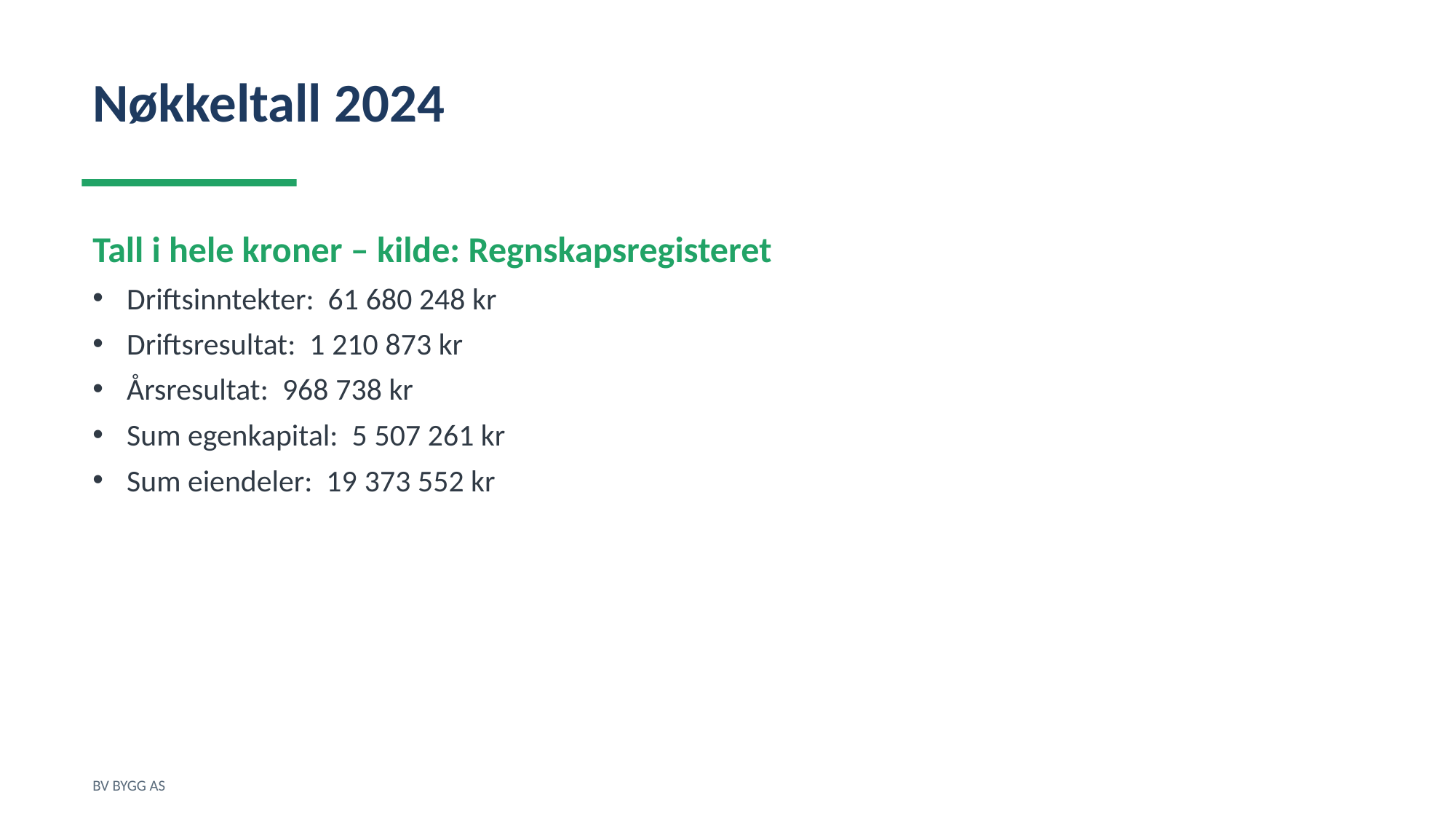

Nøkkeltall 2024

Tall i hele kroner – kilde: Regnskapsregisteret
Driftsinntekter:  61 680 248 kr
Driftsresultat:  1 210 873 kr
Årsresultat:  968 738 kr
Sum egenkapital:  5 507 261 kr
Sum eiendeler:  19 373 552 kr
BV BYGG AS